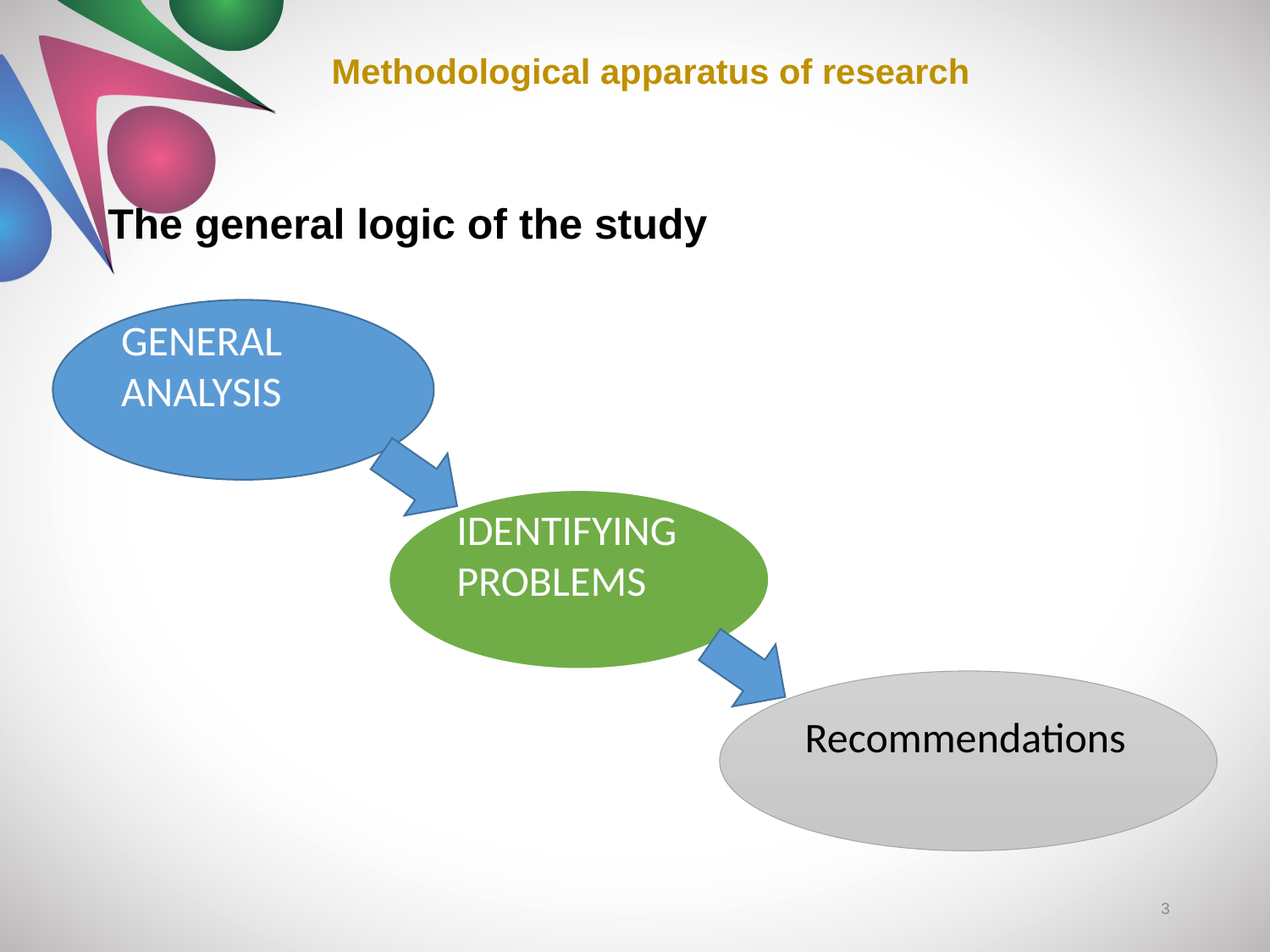

Methodological apparatus of research
The general logic of the study

GENERAL ANALYSIS

IDENTIFYING PROBLEMS

Recommendations

3